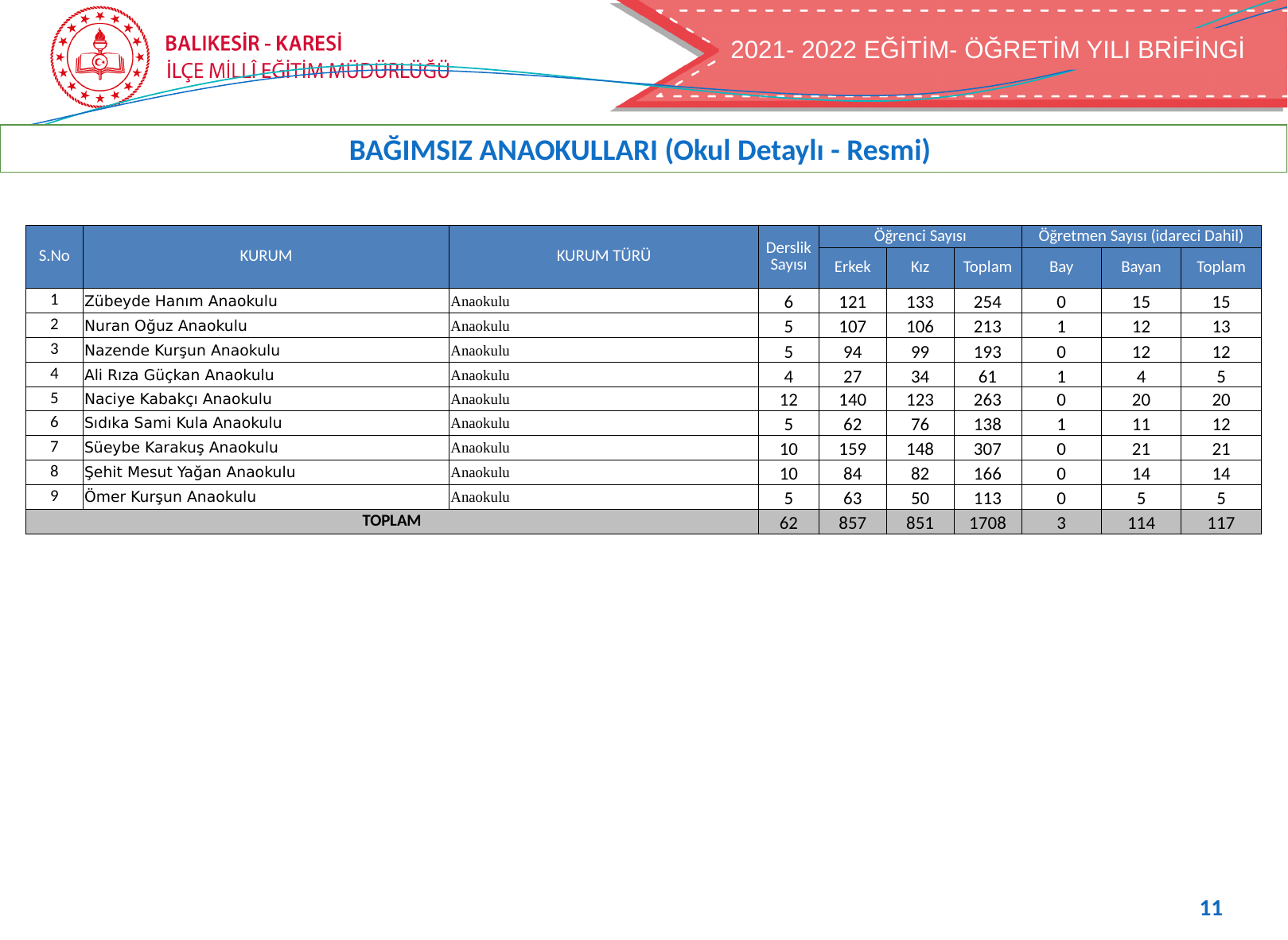

2021- 2022 EĞİTİM- ÖĞRETİM YILI BRİFİNGİ
BAĞIMSIZ ANAOKULLARI (Okul Detaylı - Resmi)
| S.No | KURUM | KURUM TÜRÜ | Derslik Sayısı | Öğrenci Sayısı |  |  | Öğretmen Sayısı (idareci Dahil) |  |  |
| --- | --- | --- | --- | --- | --- | --- | --- | --- | --- |
|  |  |  |  | Erkek | Kız | Toplam | Bay | Bayan | Toplam |
| 1 | Zübeyde Hanım Anaokulu | Anaokulu | 6 | 121 | 133 | 254 | 0 | 15 | 15 |
| 2 | Nuran Oğuz Anaokulu | Anaokulu | 5 | 107 | 106 | 213 | 1 | 12 | 13 |
| 3 | Nazende Kurşun Anaokulu | Anaokulu | 5 | 94 | 99 | 193 | 0 | 12 | 12 |
| 4 | Ali Rıza Güçkan Anaokulu | Anaokulu | 4 | 27 | 34 | 61 | 1 | 4 | 5 |
| 5 | Naciye Kabakçı Anaokulu | Anaokulu | 12 | 140 | 123 | 263 | 0 | 20 | 20 |
| 6 | Sıdıka Sami Kula Anaokulu | Anaokulu | 5 | 62 | 76 | 138 | 1 | 11 | 12 |
| 7 | Süeybe Karakuş Anaokulu | Anaokulu | 10 | 159 | 148 | 307 | 0 | 21 | 21 |
| 8 | Şehit Mesut Yağan Anaokulu | Anaokulu | 10 | 84 | 82 | 166 | 0 | 14 | 14 |
| 9 | Ömer Kurşun Anaokulu | Anaokulu | 5 | 63 | 50 | 113 | 0 | 5 | 5 |
| TOPLAM |  |  | 62 | 857 | 851 | 1708 | 3 | 114 | 117 |
11